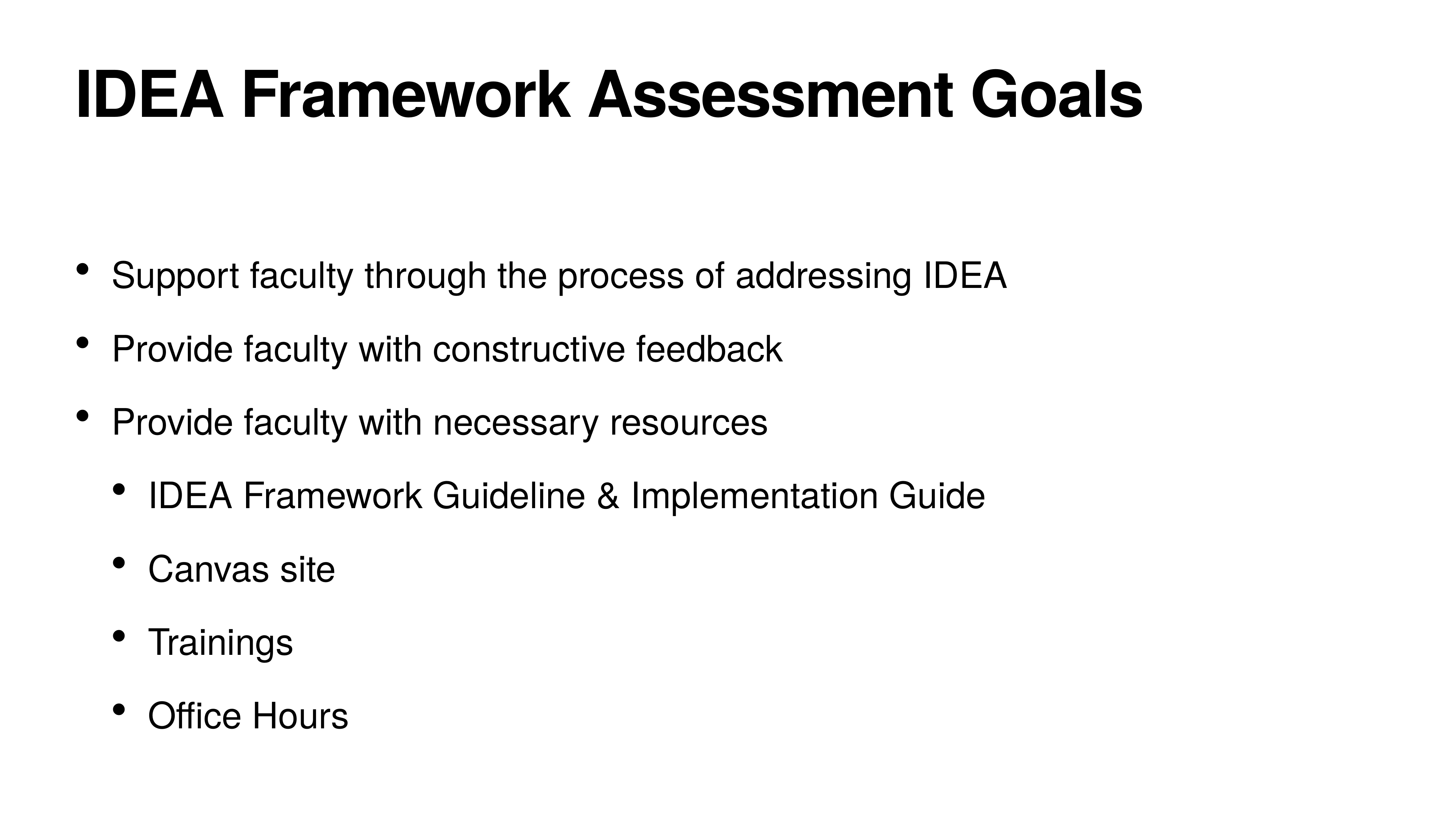

# IDEA Framework Assessment Goals
Support faculty through the process of addressing IDEA
Provide faculty with constructive feedback
Provide faculty with necessary resources
IDEA Framework Guideline & Implementation Guide
Canvas site
Trainings
Office Hours